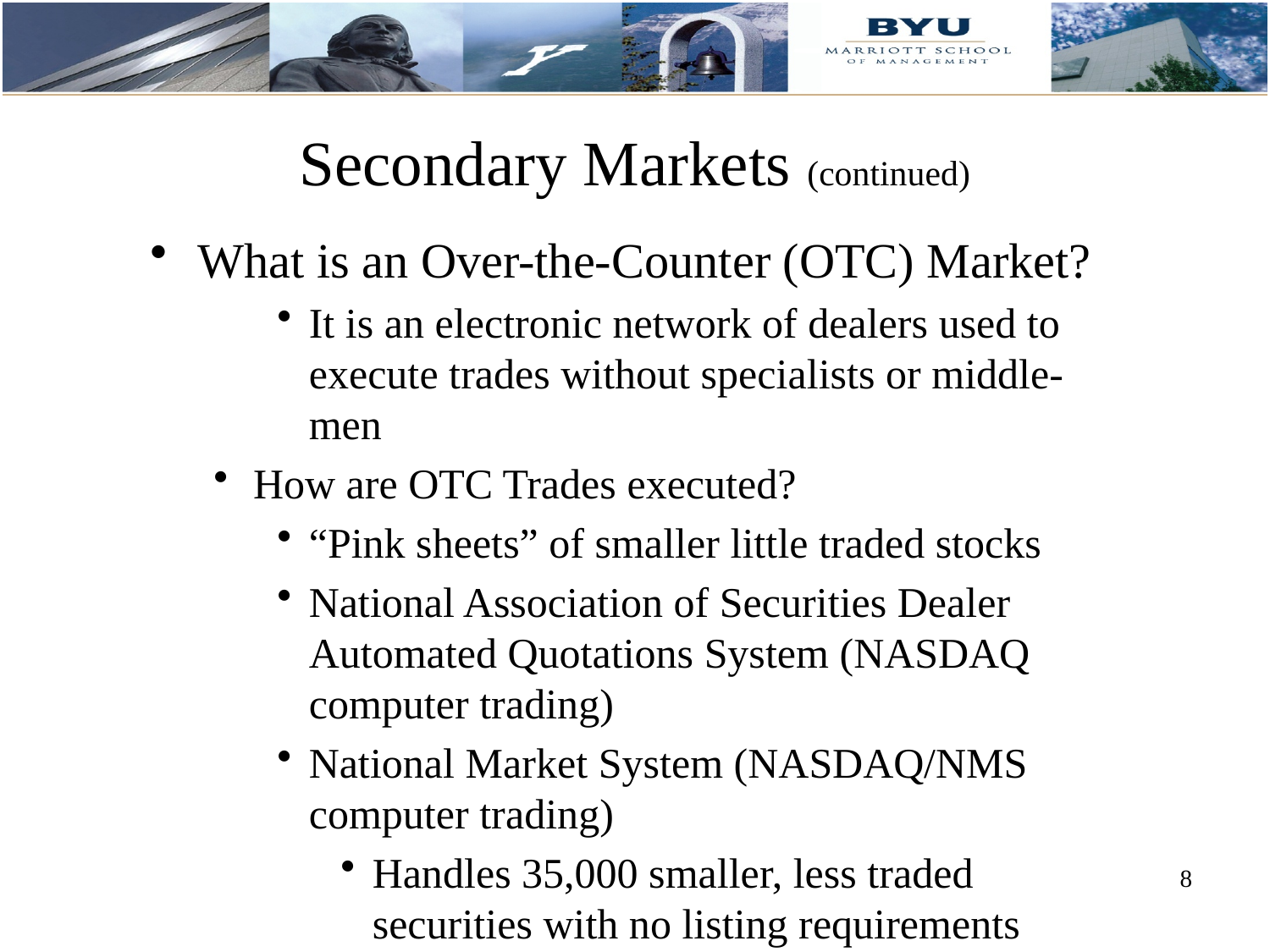

Secondary Markets (continued)
What is an Over-the-Counter (OTC) Market?
It is an electronic network of dealers used to execute trades without specialists or middle-men
How are OTC Trades executed?
“Pink sheets” of smaller little traded stocks
National Association of Securities Dealer Automated Quotations System (NASDAQ computer trading)
National Market System (NASDAQ/NMS computer trading)
Handles 35,000 smaller, less traded securities with no listing requirements